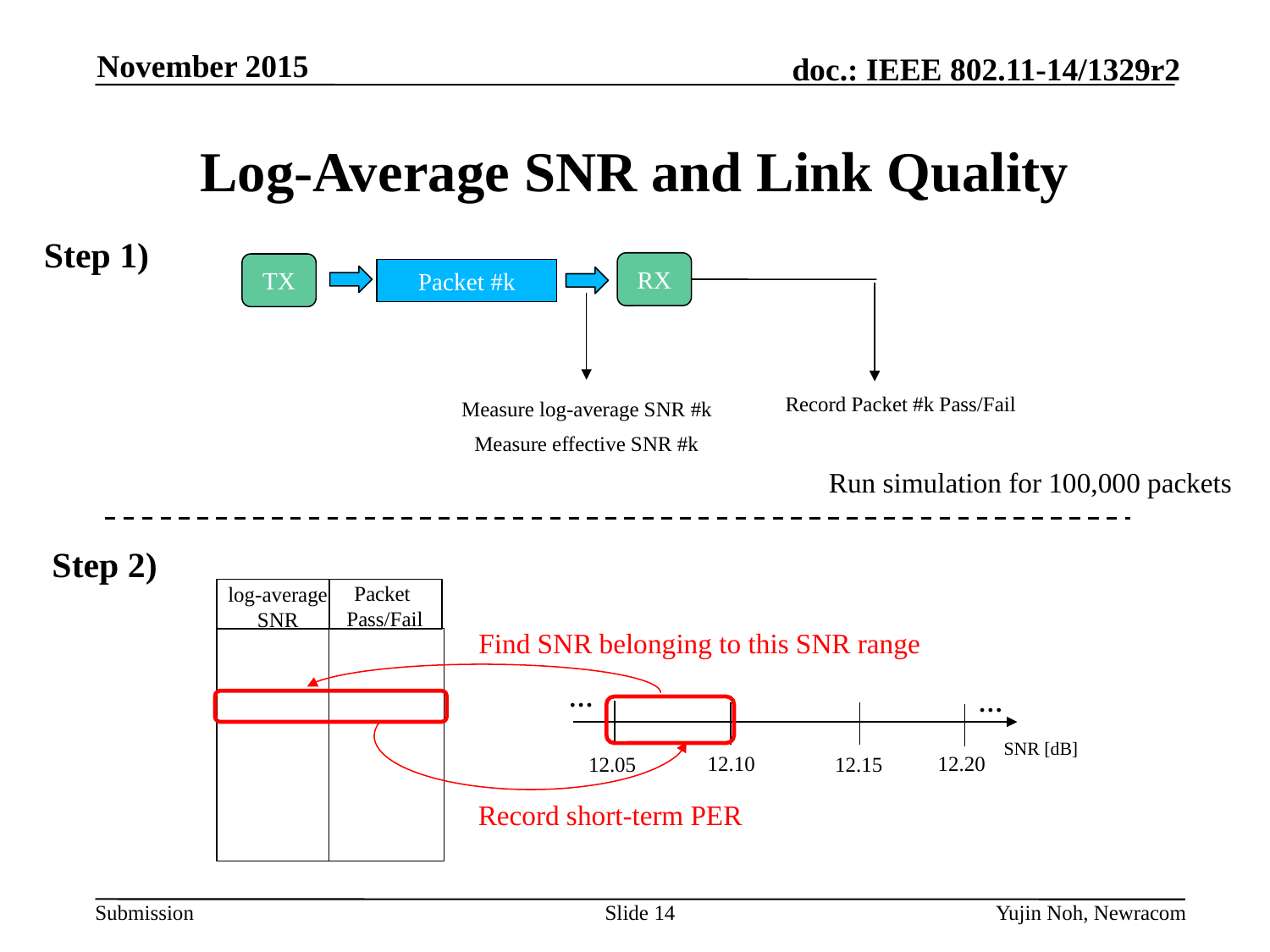

November 2015
# Log-Average SNR and Link Quality
Step 1)
RX
TX
Packet #k

Record Packet #k Pass/Fail
Measure log-average SNR #k
Measure effective SNR #k
Run simulation for 100,000 packets
Step 2)
Packet
Pass/Fail
log-average
SNR

Find SNR belonging to this SNR range

…
…

SNR [dB]
12.10
12.20
12.05
12.15
Record short-term PER
Slide 14
Yujin Noh, Newracom